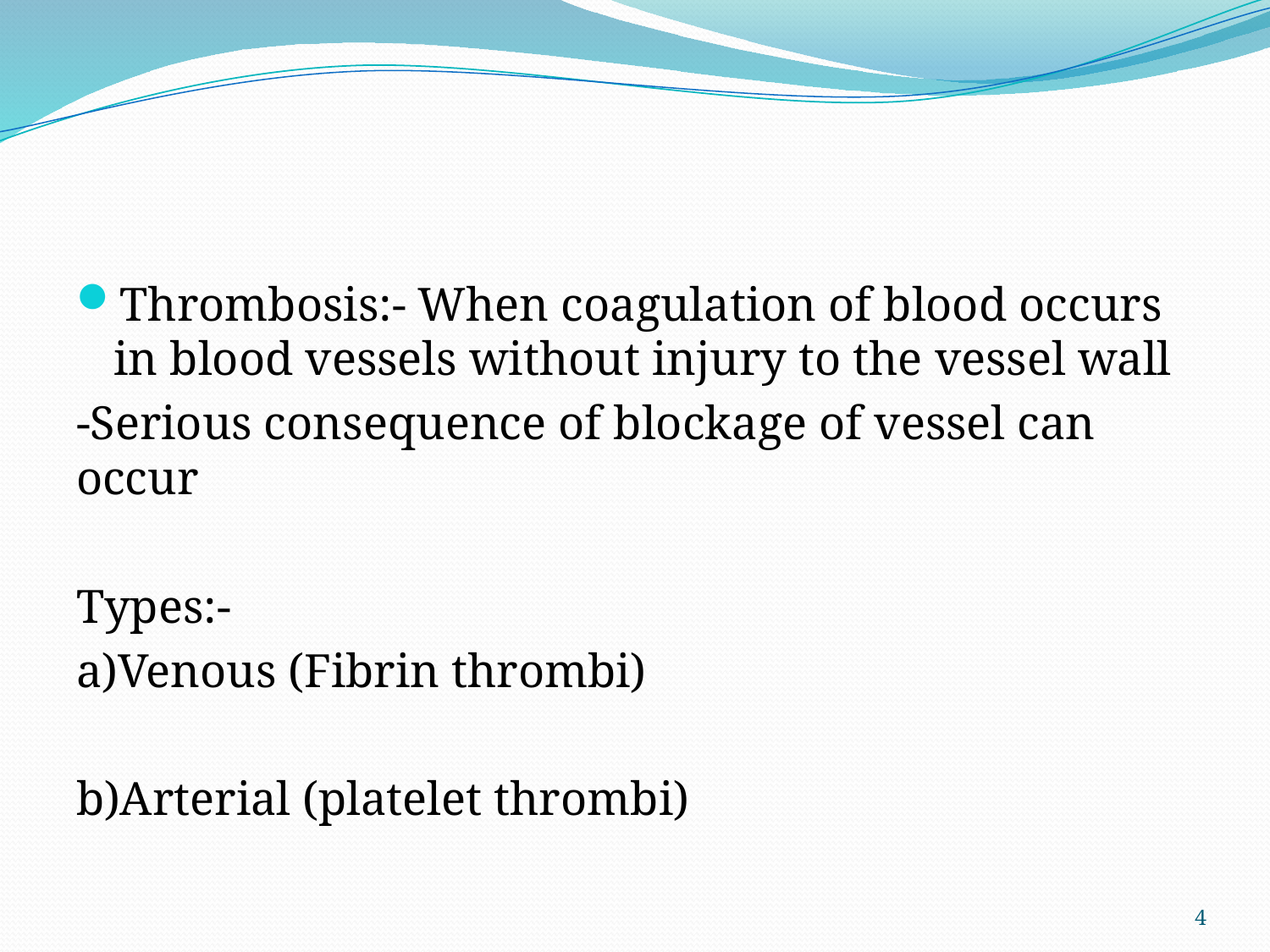

#
Thrombosis:- When coagulation of blood occurs in blood vessels without injury to the vessel wall
-Serious consequence of blockage of vessel can occur

Types:-
a)Venous (Fibrin thrombi)

b)Arterial (platelet thrombi)

4